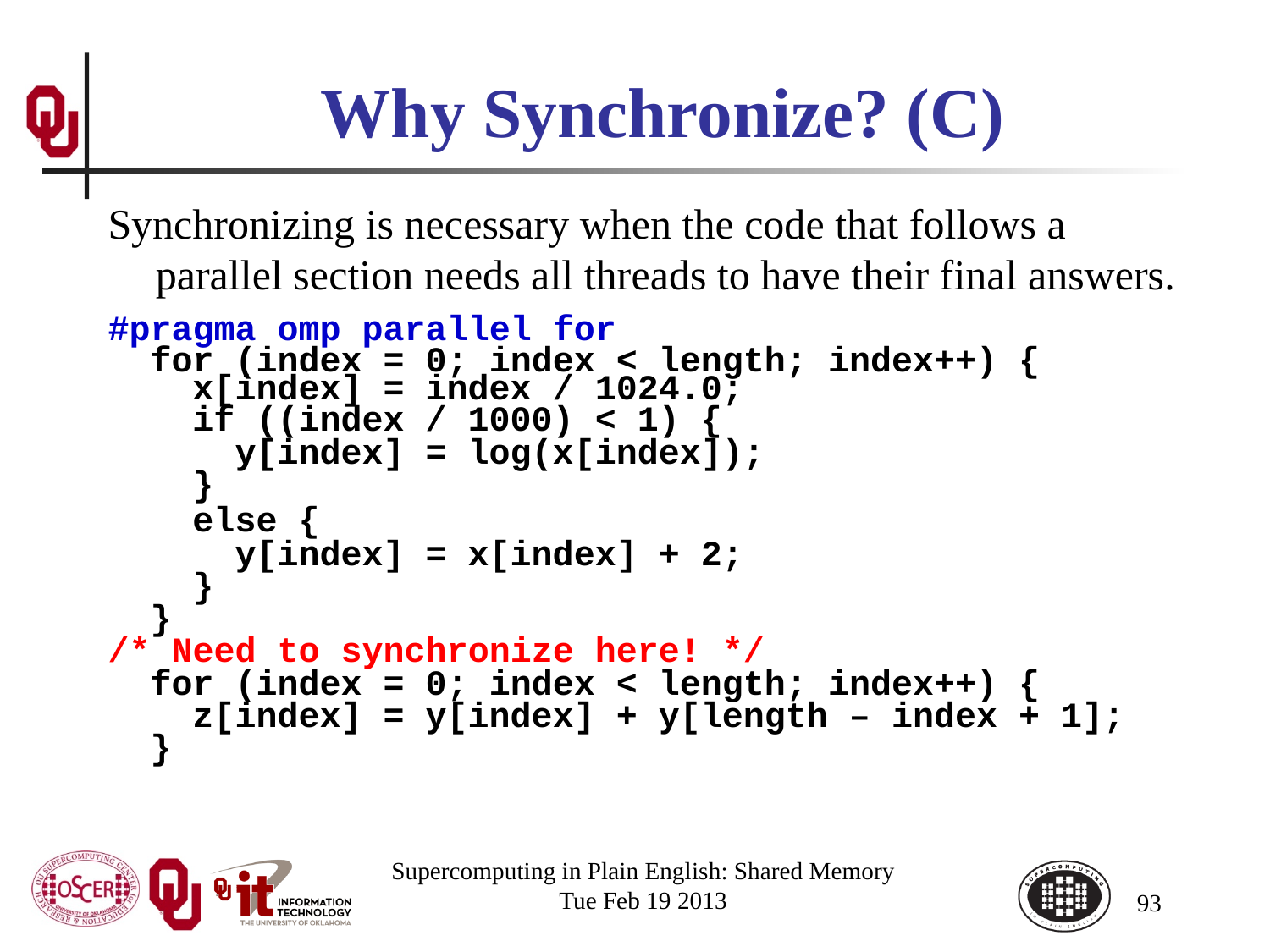

# Why Synchronize? (C)
Synchronizing is necessary when the code that follows a parallel section needs all threads to have their final answers.
#pragma omp parallel for
  for (index = 0; index < length; index++) {
    x[index] = index / 1024.0;
    if ((index / 1000) < 1) {
      y[index] = log(x[index]);
    }
    else {
      y[index] = x[index] + 2;
    }
  }
/* Need to synchronize here! */
  for (index = 0; index < length; index++) {
    z[index] = y[index] + y[length – index + 1];
  }
Supercomputing in Plain English: Shared Memory
Tue Feb 19 2013
93